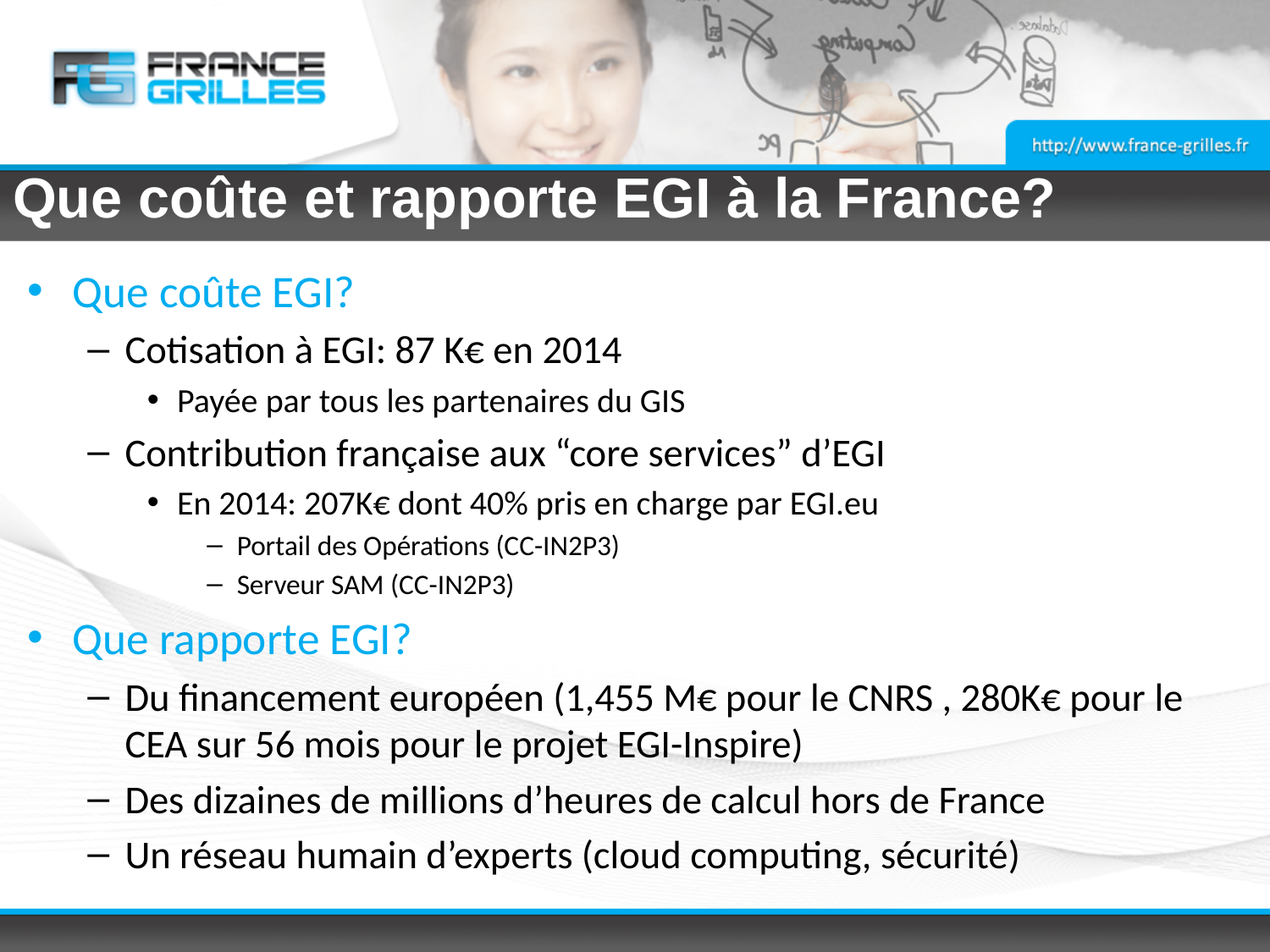

# Que coûte et rapporte EGI à la France?
Que coûte EGI?
Cotisation à EGI: 87 K€ en 2014
Payée par tous les partenaires du GIS
Contribution française aux “core services” d’EGI
En 2014: 207K€ dont 40% pris en charge par EGI.eu
Portail des Opérations (CC-IN2P3)
Serveur SAM (CC-IN2P3)
Que rapporte EGI?
Du financement européen (1,455 M€ pour le CNRS , 280K€ pour le CEA sur 56 mois pour le projet EGI-Inspire)
Des dizaines de millions d’heures de calcul hors de France
Un réseau humain d’experts (cloud computing, sécurité)